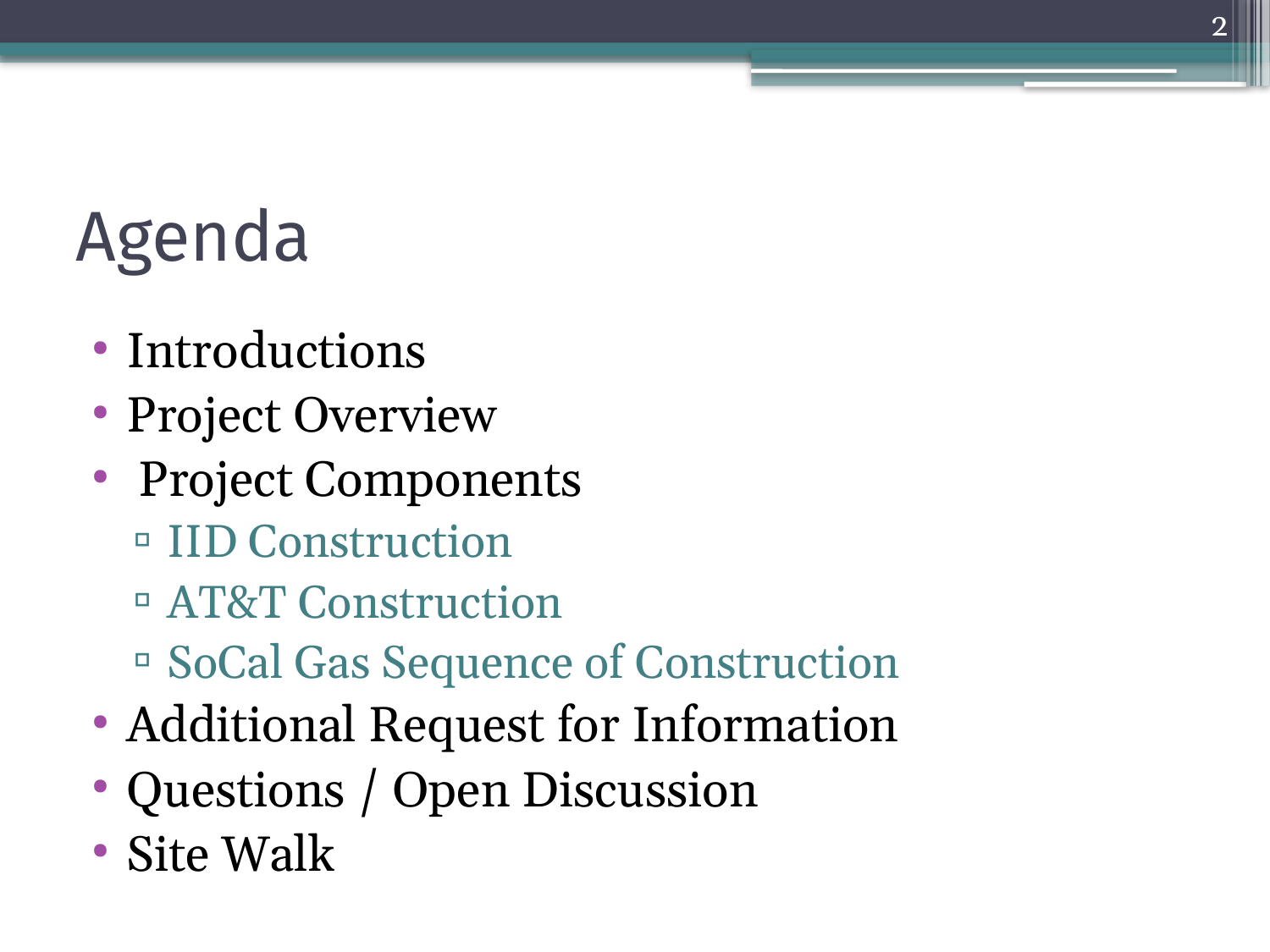

2
# Agenda
Introductions
Project Overview
 Project Components
IID Construction
AT&T Construction
SoCal Gas Sequence of Construction
Additional Request for Information
Questions / Open Discussion
Site Walk